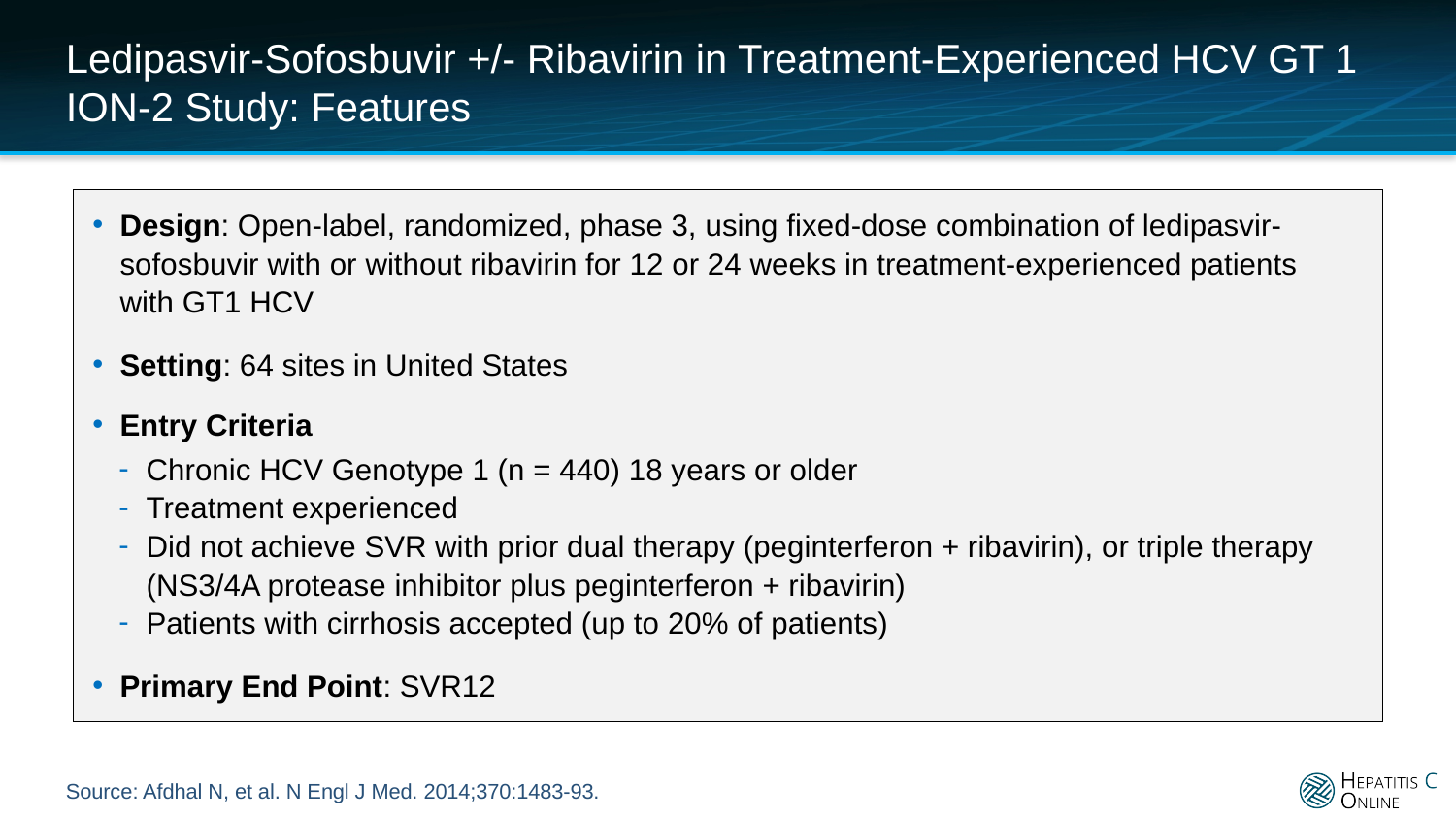

# Ledipasvir-Sofosbuvir +/- Ribavirin in Treatment-Experienced HCV GT 1 ION-2 Study: Features
Design: Open-label, randomized, phase 3, using fixed-dose combination of ledipasvir-sofosbuvir with or without ribavirin for 12 or 24 weeks in treatment-experienced patients with GT1 HCV
Setting: 64 sites in United States
Entry Criteria
Chronic HCV Genotype 1 (n = 440) 18 years or older
Treatment experienced
Did not achieve SVR with prior dual therapy (peginterferon + ribavirin), or triple therapy (NS3/4A protease inhibitor plus peginterferon + ribavirin)
Patients with cirrhosis accepted (up to 20% of patients)
Primary End Point: SVR12

Source: Afdhal N, et al. N Engl J Med. 2014;370:1483-93.